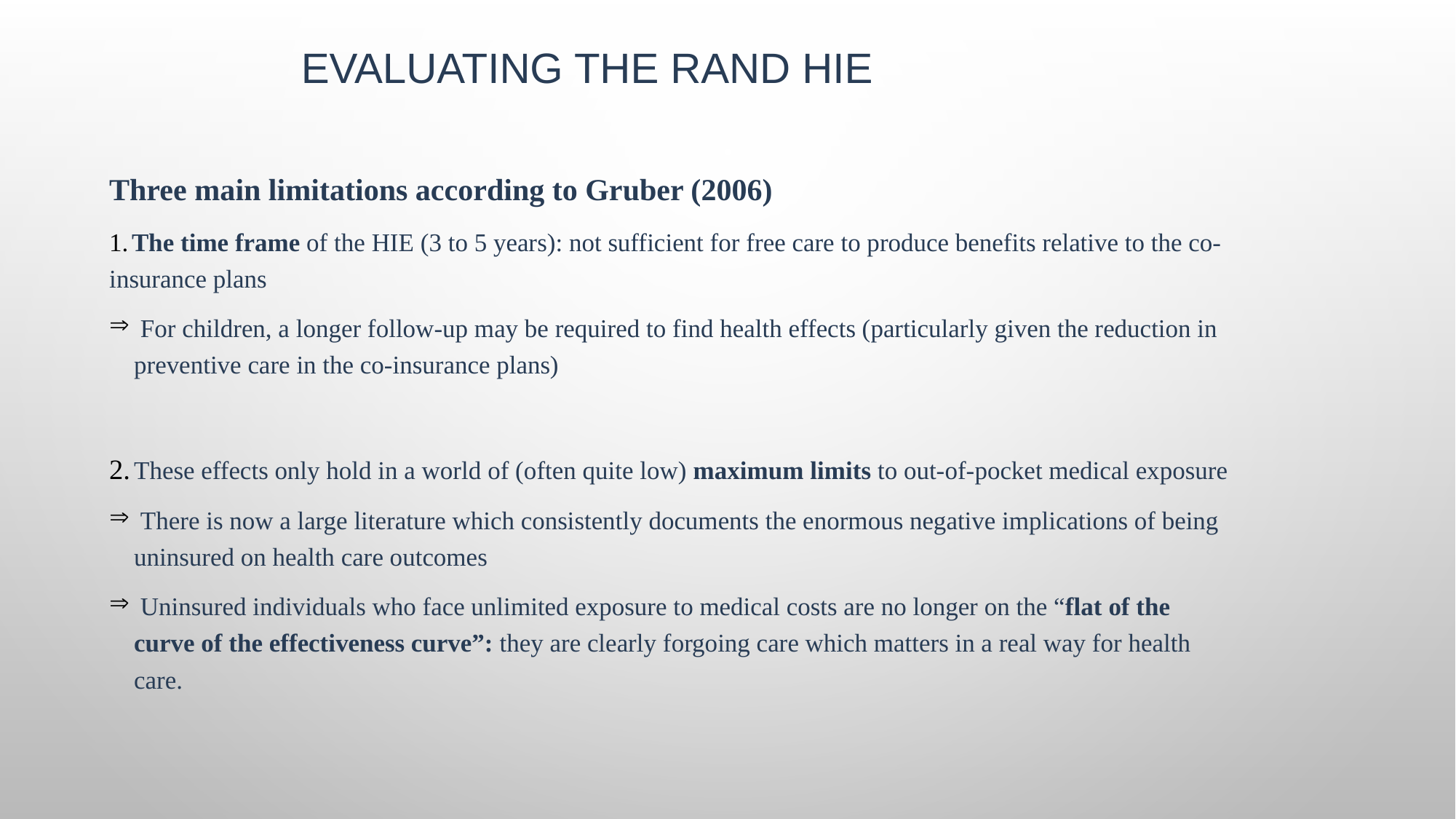

# Evaluating The RAND HIE
Three main limitations according to Gruber (2006)
 The time frame of the HIE (3 to 5 years): not sufficient for free care to produce benefits relative to the co-insurance plans
 For children, a longer follow-up may be required to find health effects (particularly given the reduction in preventive care in the co-insurance plans)

 These effects only hold in a world of (often quite low) maximum limits to out-of-pocket medical exposure
 There is now a large literature which consistently documents the enormous negative implications of being uninsured on health care outcomes
 Uninsured individuals who face unlimited exposure to medical costs are no longer on the “flat of the curve of the effectiveness curve”: they are clearly forgoing care which matters in a real way for health care.